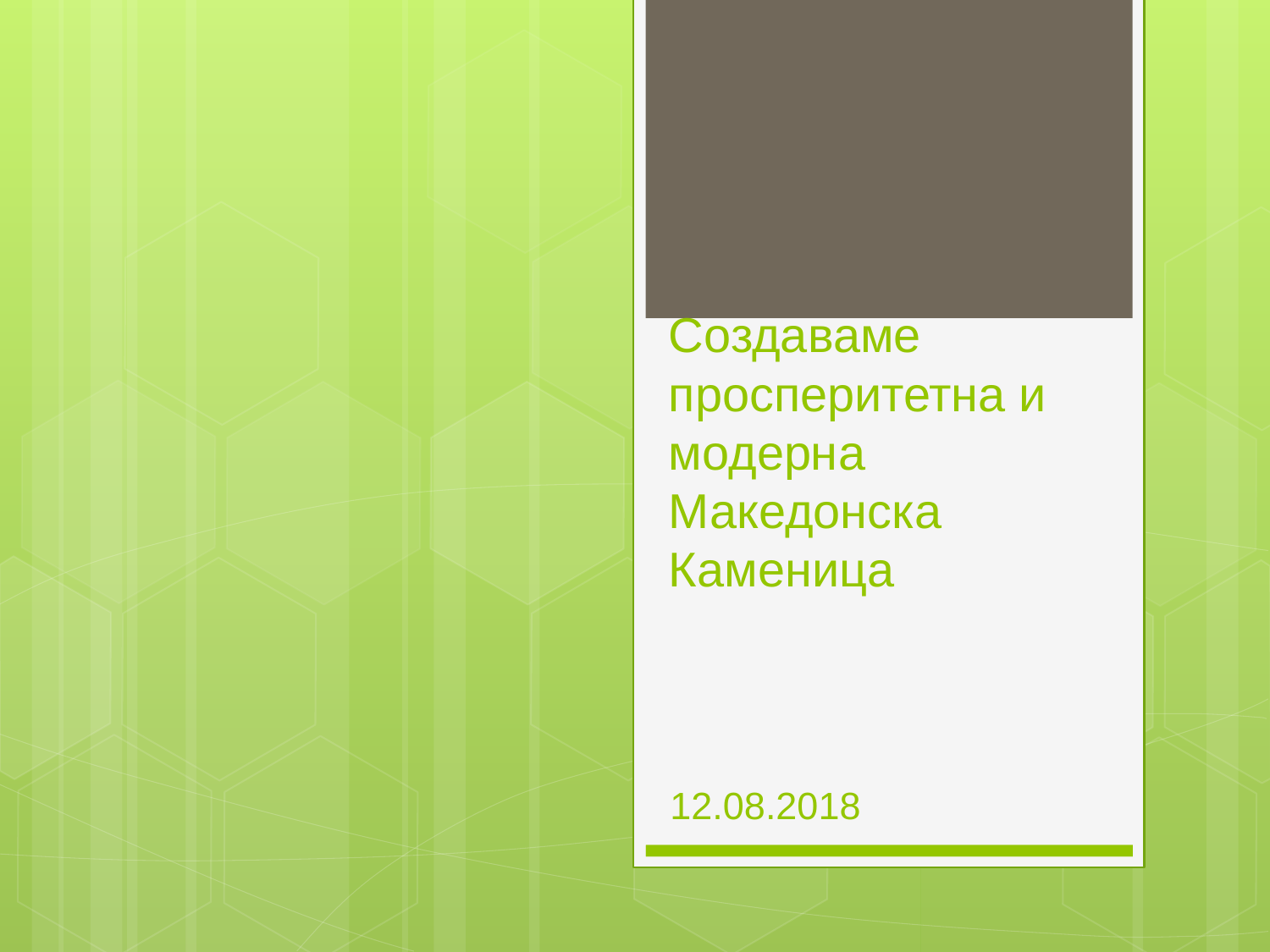

# Создаваме просперитетна и модерна Македонска Каменица

12.08.2018